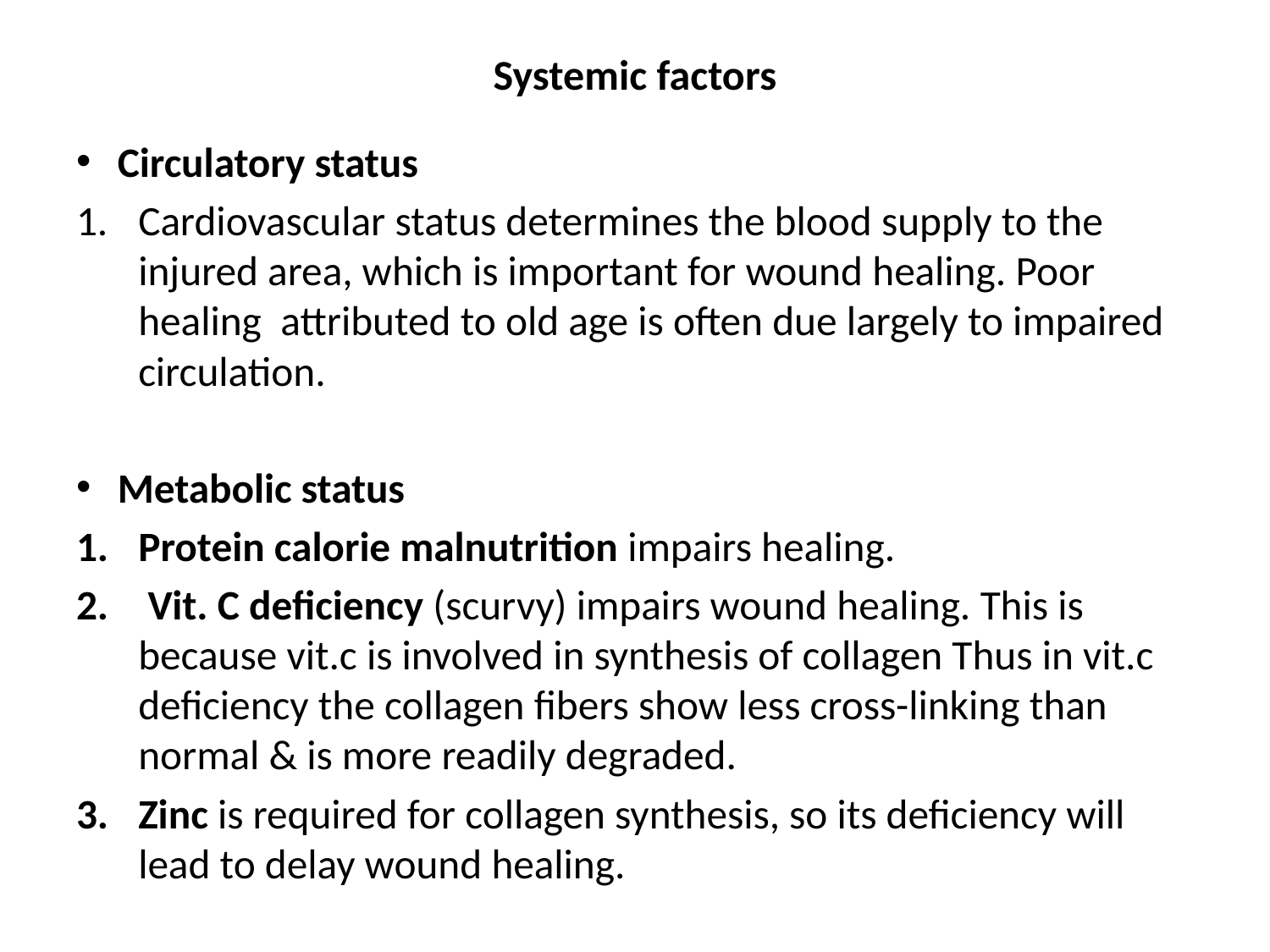

# Systemic factors
Circulatory status
Cardiovascular status determines the blood supply to the injured area, which is important for wound healing. Poor healing  attributed to old age is often due largely to impaired circulation.

Metabolic status
Protein calorie malnutrition impairs healing.
 Vit. C deficiency (scurvy) impairs wound healing. This is because vit.c is involved in synthesis of collagen Thus in vit.c deficiency the collagen fibers show less cross-linking than normal & is more readily degraded.
Zinc is required for collagen synthesis, so its deficiency will lead to delay wound healing.